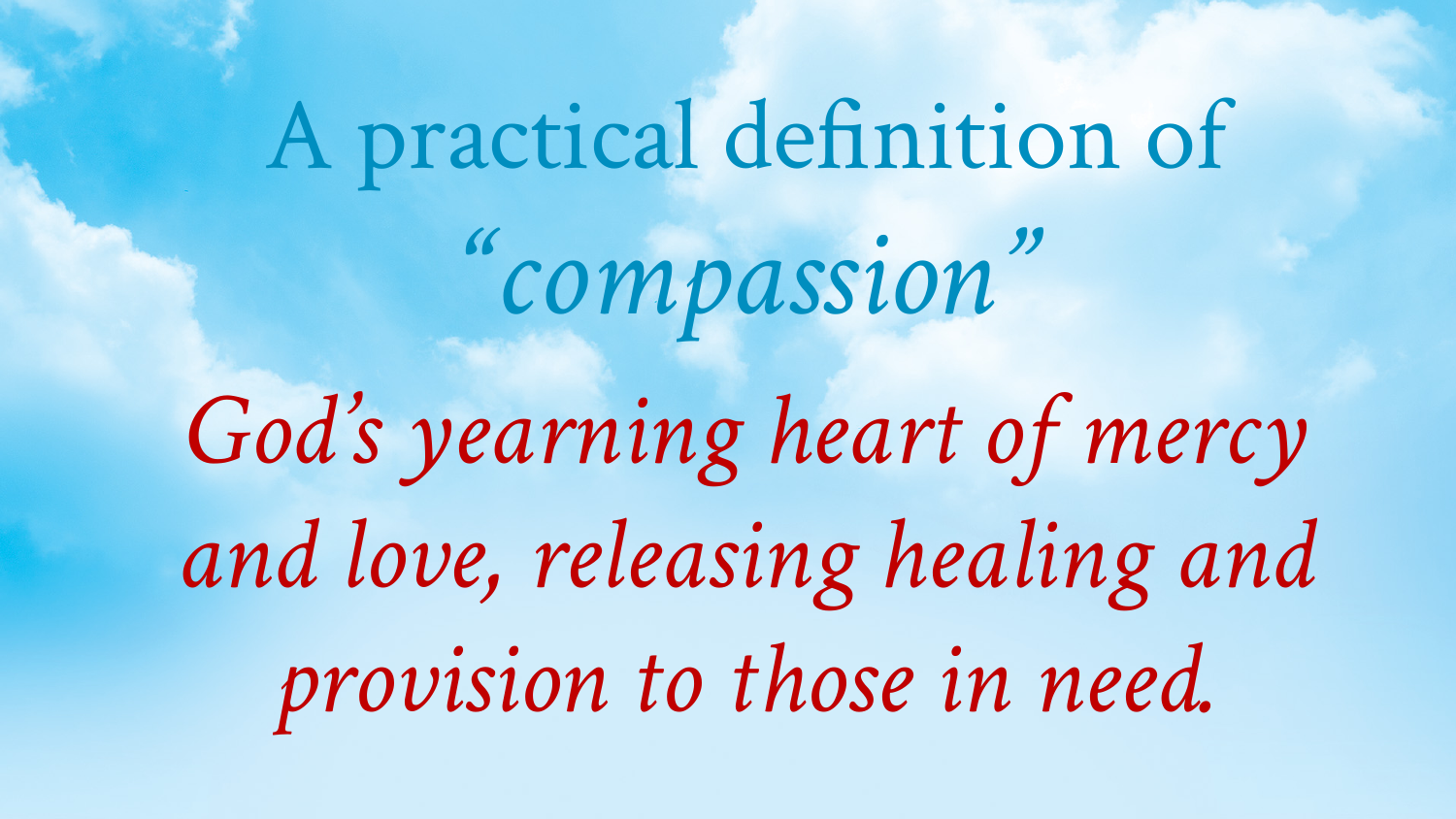

A practical definition of “compassion”
God’s yearning heart of mercy and love, releasing healing and provision to those in need.